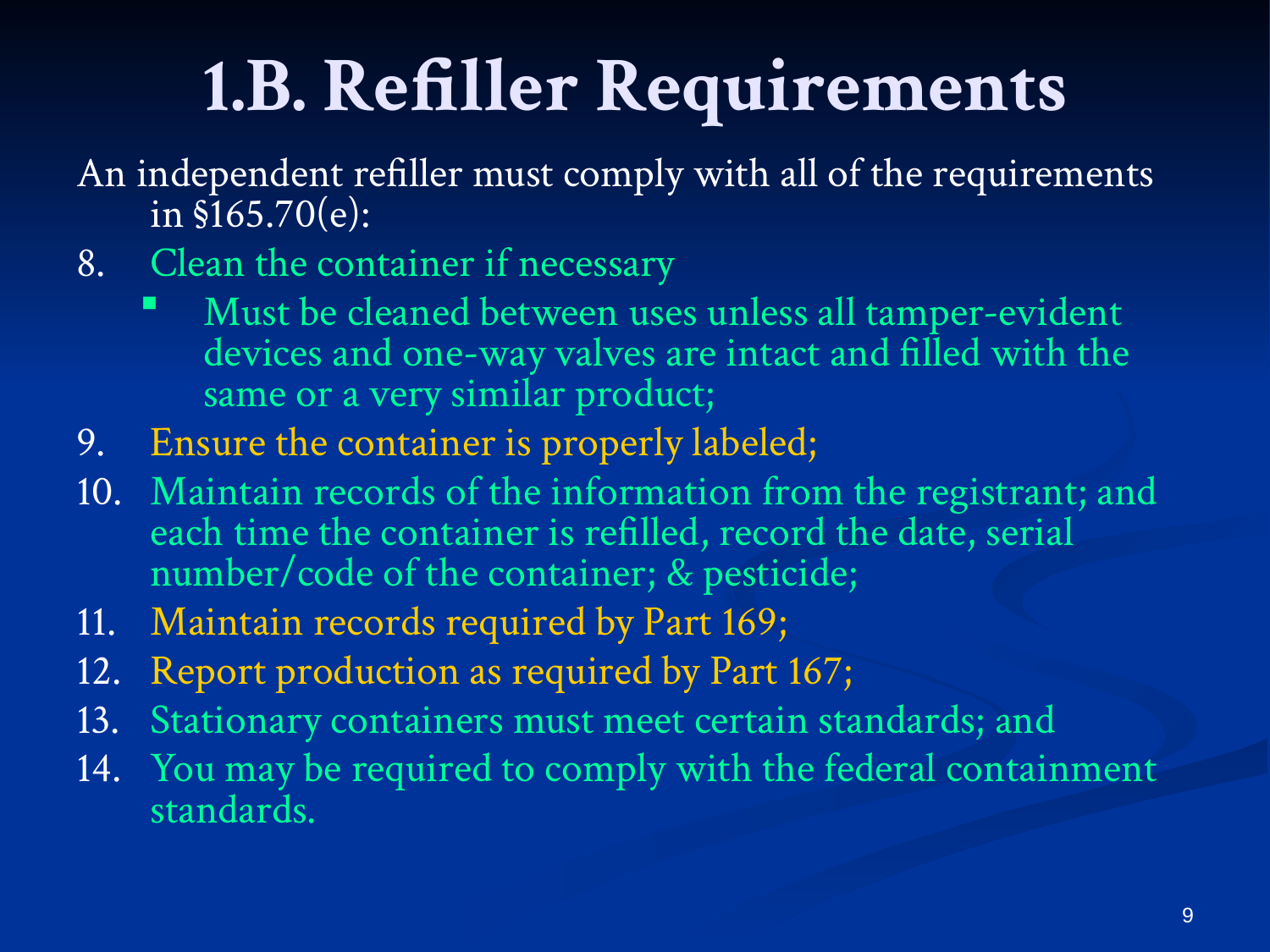

# 1.B. Refiller Requirements
An independent refiller must comply with all of the requirements in §165.70(e):
Clean the container if necessary
Must be cleaned between uses unless all tamper-evident devices and one-way valves are intact and filled with the same or a very similar product;
Ensure the container is properly labeled;
Maintain records of the information from the registrant; and each time the container is refilled, record the date, serial number/code of the container; & pesticide;
Maintain records required by Part 169;
Report production as required by Part 167;
Stationary containers must meet certain standards; and
You may be required to comply with the federal containment standards.
9